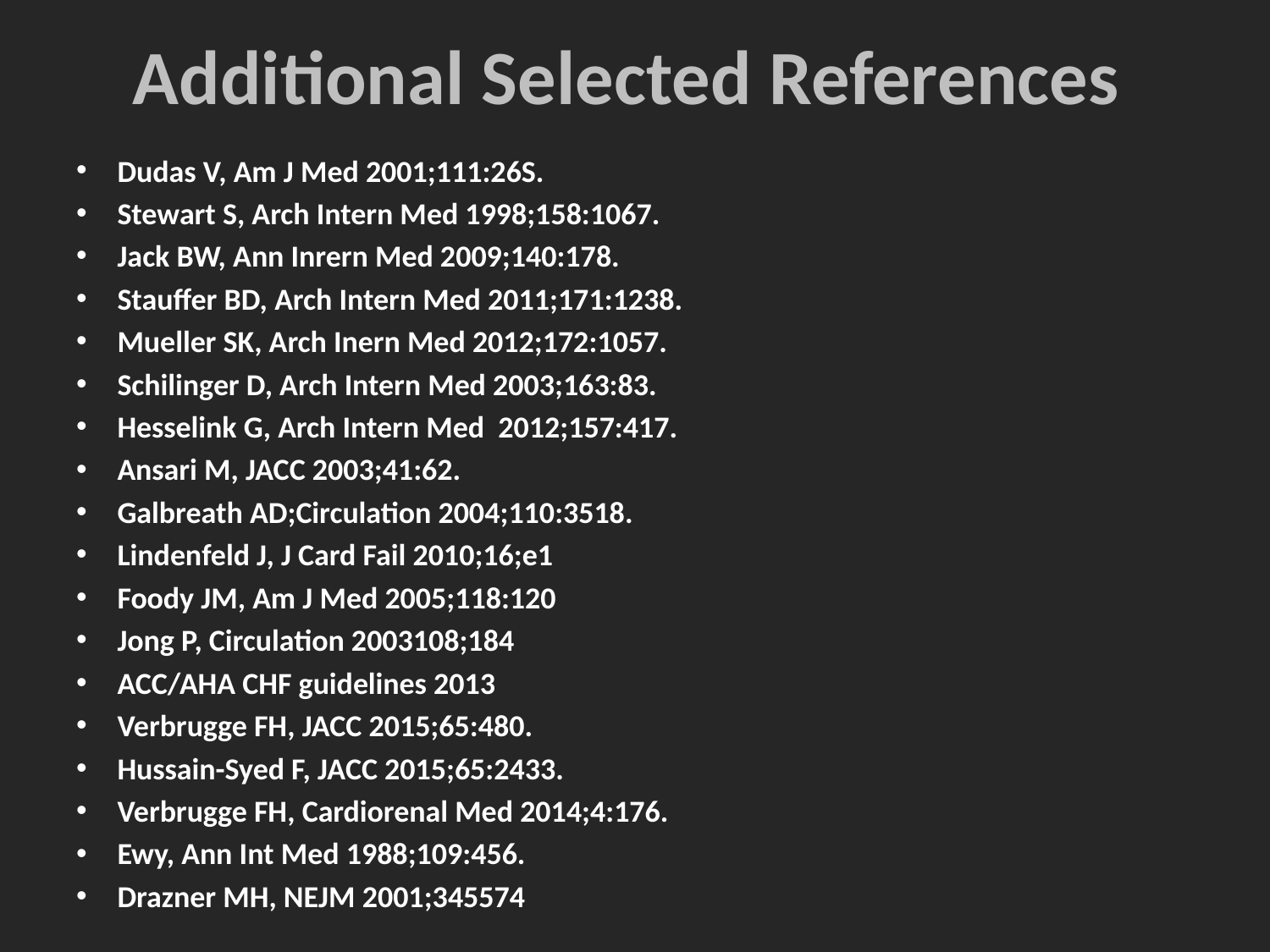

# Additional Selected References
Dudas V, Am J Med 2001;111:26S.
Stewart S, Arch Intern Med 1998;158:1067.
Jack BW, Ann Inrern Med 2009;140:178.
Stauffer BD, Arch Intern Med 2011;171:1238.
Mueller SK, Arch Inern Med 2012;172:1057.
Schilinger D, Arch Intern Med 2003;163:83.
Hesselink G, Arch Intern Med  2012;157:417.
Ansari M, JACC 2003;41:62.
Galbreath AD;Circulation 2004;110:3518.
Lindenfeld J, J Card Fail 2010;16;e1
Foody JM, Am J Med 2005;118:120
Jong P, Circulation 2003108;184
ACC/AHA CHF guidelines 2013
Verbrugge FH, JACC 2015;65:480.
Hussain-Syed F, JACC 2015;65:2433.
Verbrugge FH, Cardiorenal Med 2014;4:176.
Ewy, Ann Int Med 1988;109:456.
Drazner MH, NEJM 2001;345574